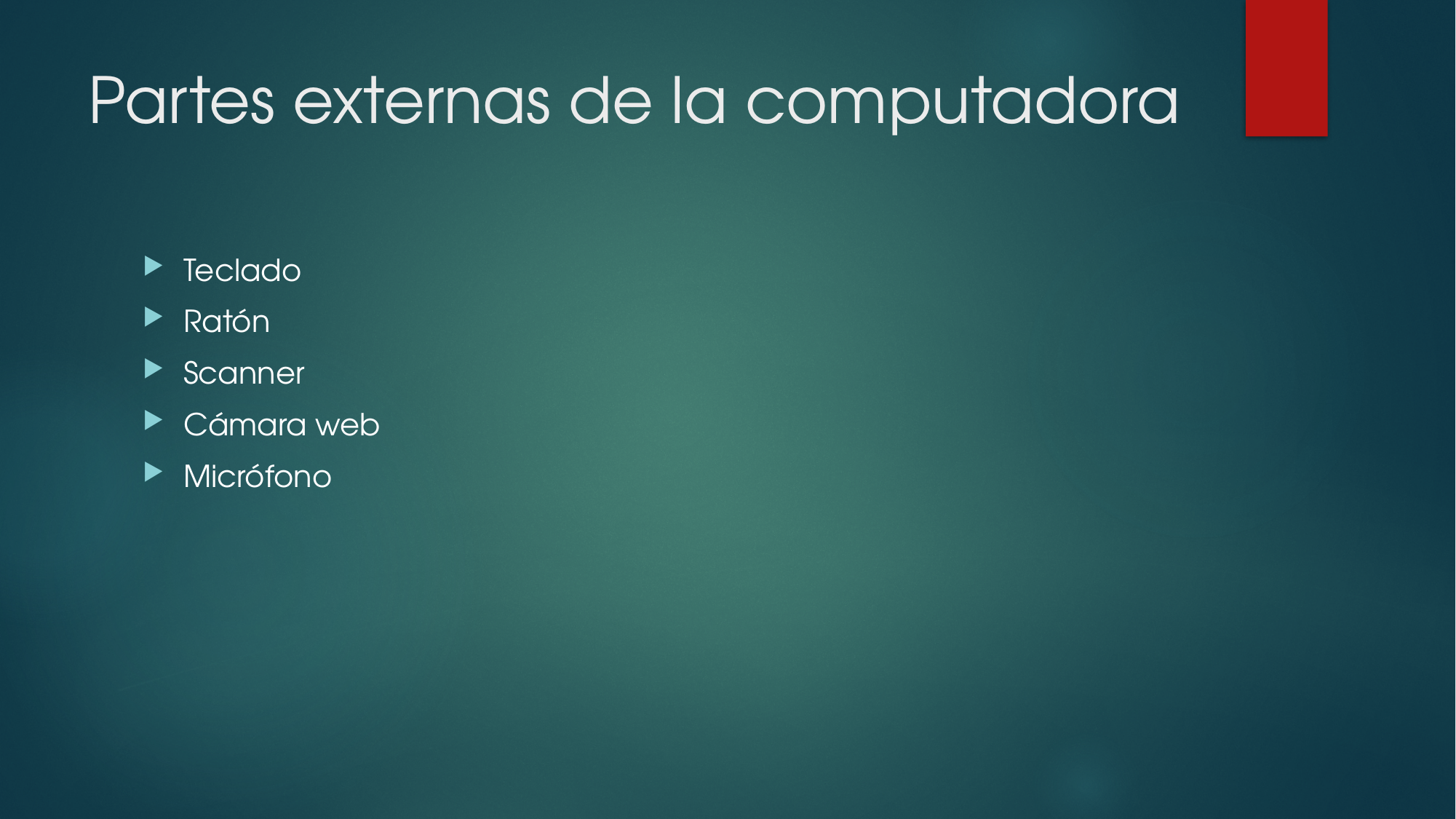

# Partes externas de la computadora
Teclado
Ratón
Scanner
Cámara web
Micrófono